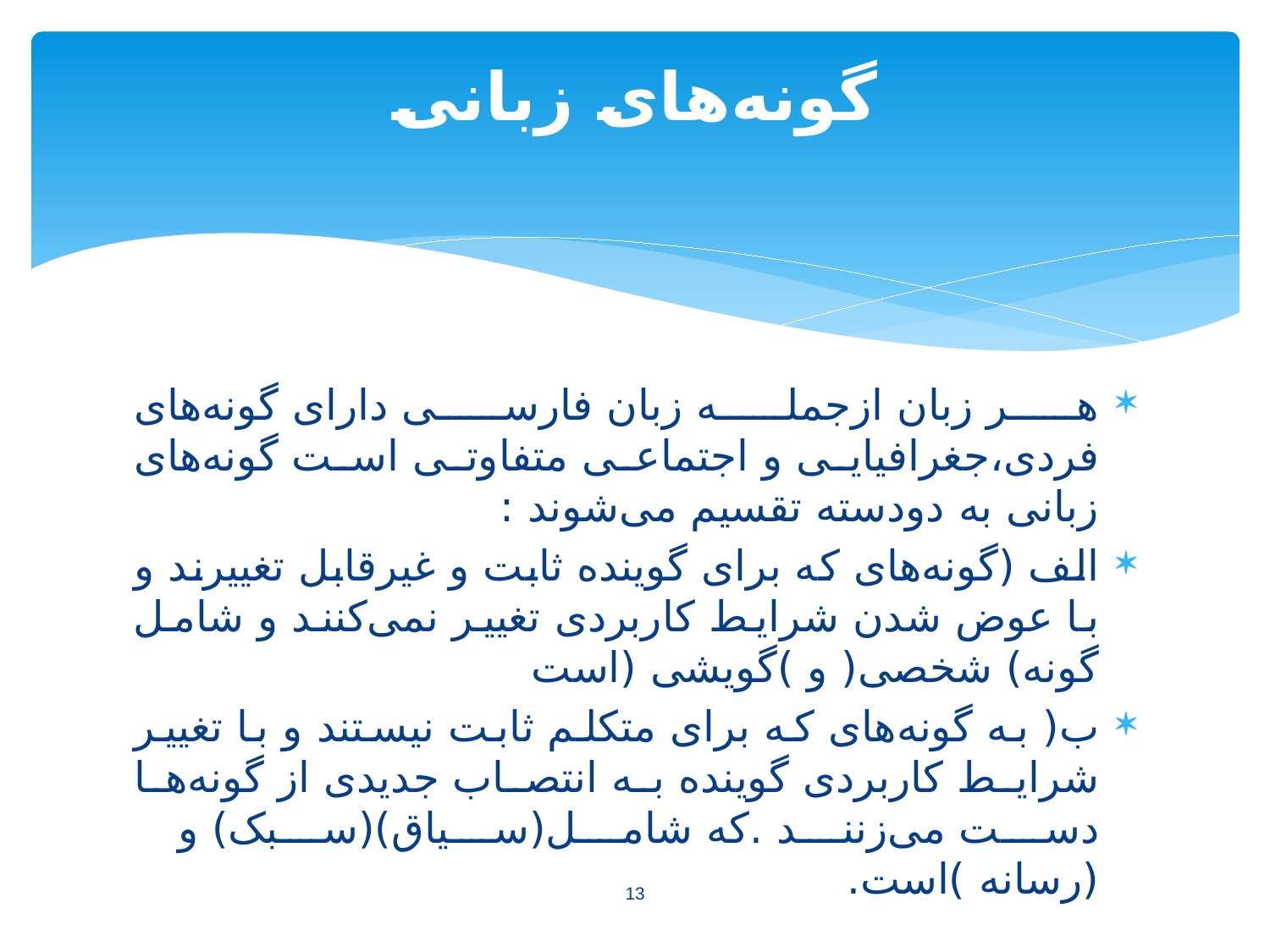

# گونه‌های زبانی
هر زبان ازجمله زبان فارسی دارای گونه‌های فردی،جغرافیایی و اجتماعی متفاوتی است گونه‌های زبانی به دودسته تقسیم می‌شوند :
الف (گونه‌های که برای گوینده ثابت و غیرقابل تغییرند و با عوض شدن شرایط کاربردی تغییر نمی‌کنند و شامل گونه) شخصی( و )گویشی (است
ب( به گونه‌های که برای متکلم ثابت نیستند و با تغییر شرایط کاربردی گوینده به انتصاب جدیدی از گونه‌ها دست می‌زنند .که شامل(سیاق)(سبک) و (رسانه )است.

13